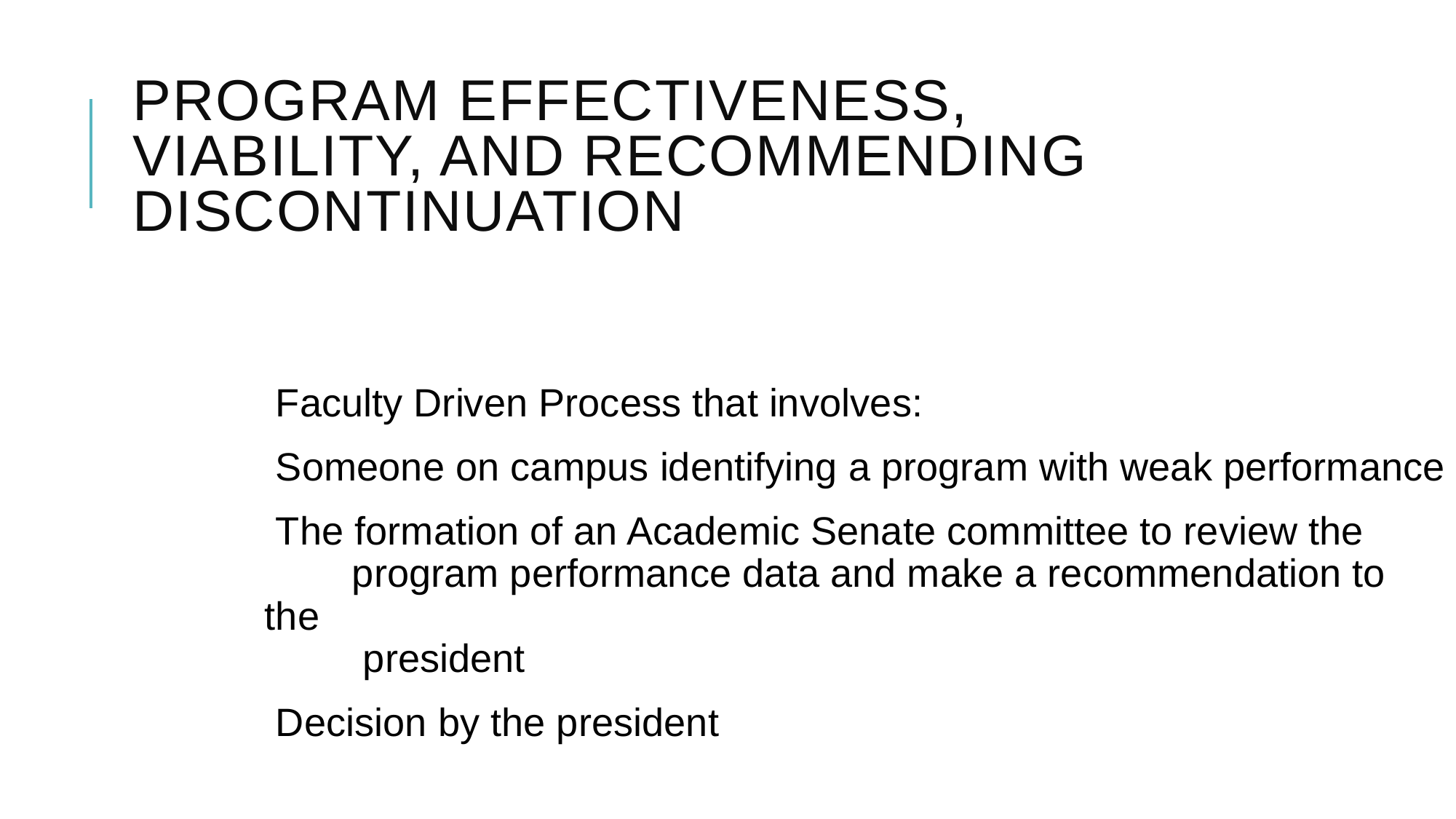

# Program Effectiveness, Viability, and Recommending Discontinuation

Faculty Driven Process that involves:
Someone on campus identifying a program with weak performance
The formation of an Academic Senate committee to review the
        program performance data and make a recommendation to the
         president
Decision by the president